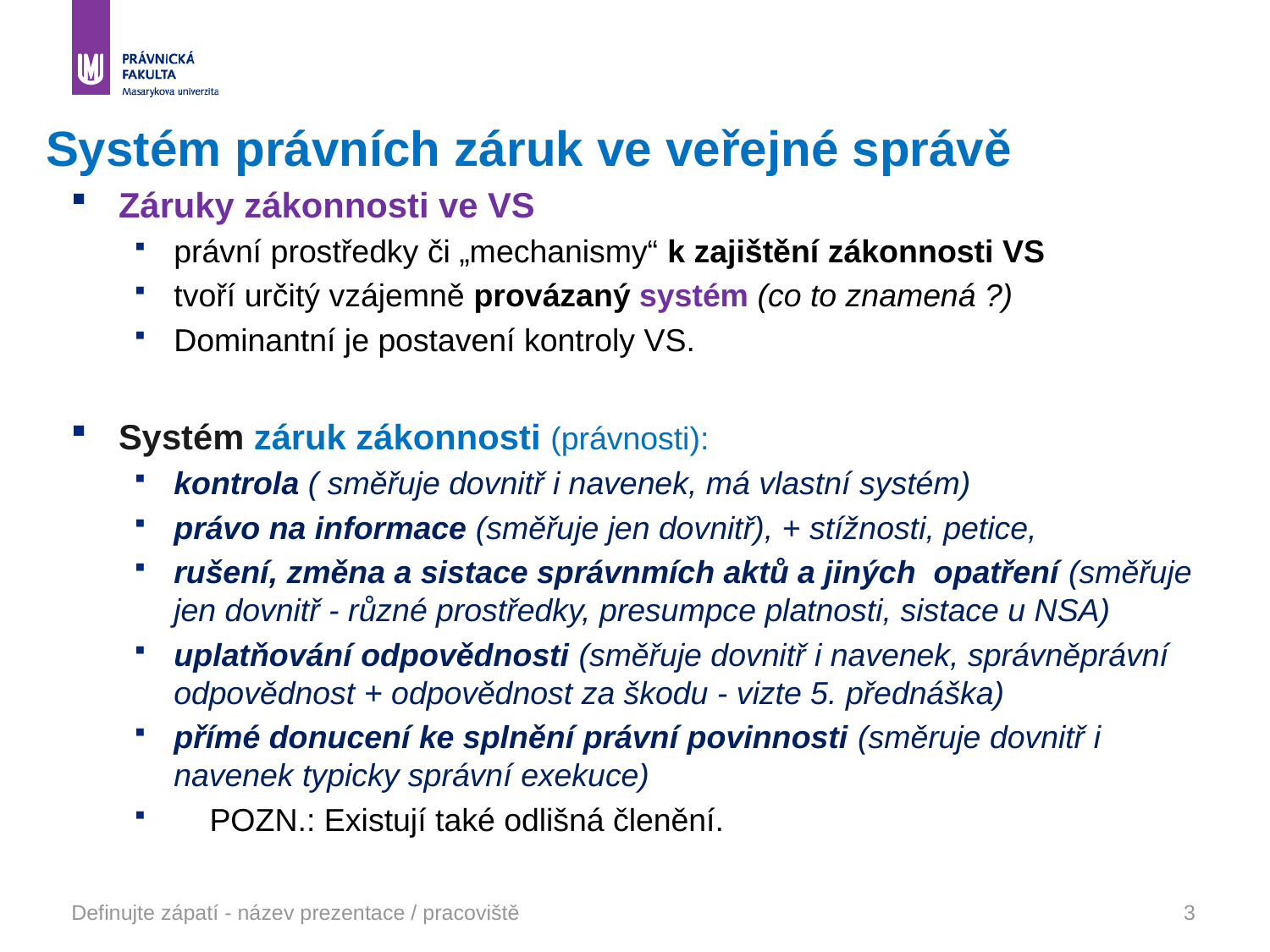

# Systém právních záruk ve veřejné správě
Záruky zákonnosti ve VS
právní prostředky či „mechanismy“ k zajištění zákonnosti VS
tvoří určitý vzájemně provázaný systém (co to znamená ?)
Dominantní je postavení kontroly VS.

Systém záruk zákonnosti (právnosti):
kontrola ( směřuje dovnitř i navenek, má vlastní systém)
právo na informace (směřuje jen dovnitř), + stížnosti, petice,
rušení, změna a sistace správnmích aktů a jiných  opatření (směřuje jen dovnitř - různé prostředky, presumpce platnosti, sistace u NSA)
uplatňování odpovědnosti (směřuje dovnitř i navenek, správněprávní odpovědnost + odpovědnost za škodu - vizte 5. přednáška)
přímé donucení ke splnění právní povinnosti (směruje dovnitř i navenek typicky správní exekuce)
    POZN.: Existují také odlišná členění.

Definujte zápatí - název prezentace / pracoviště
3